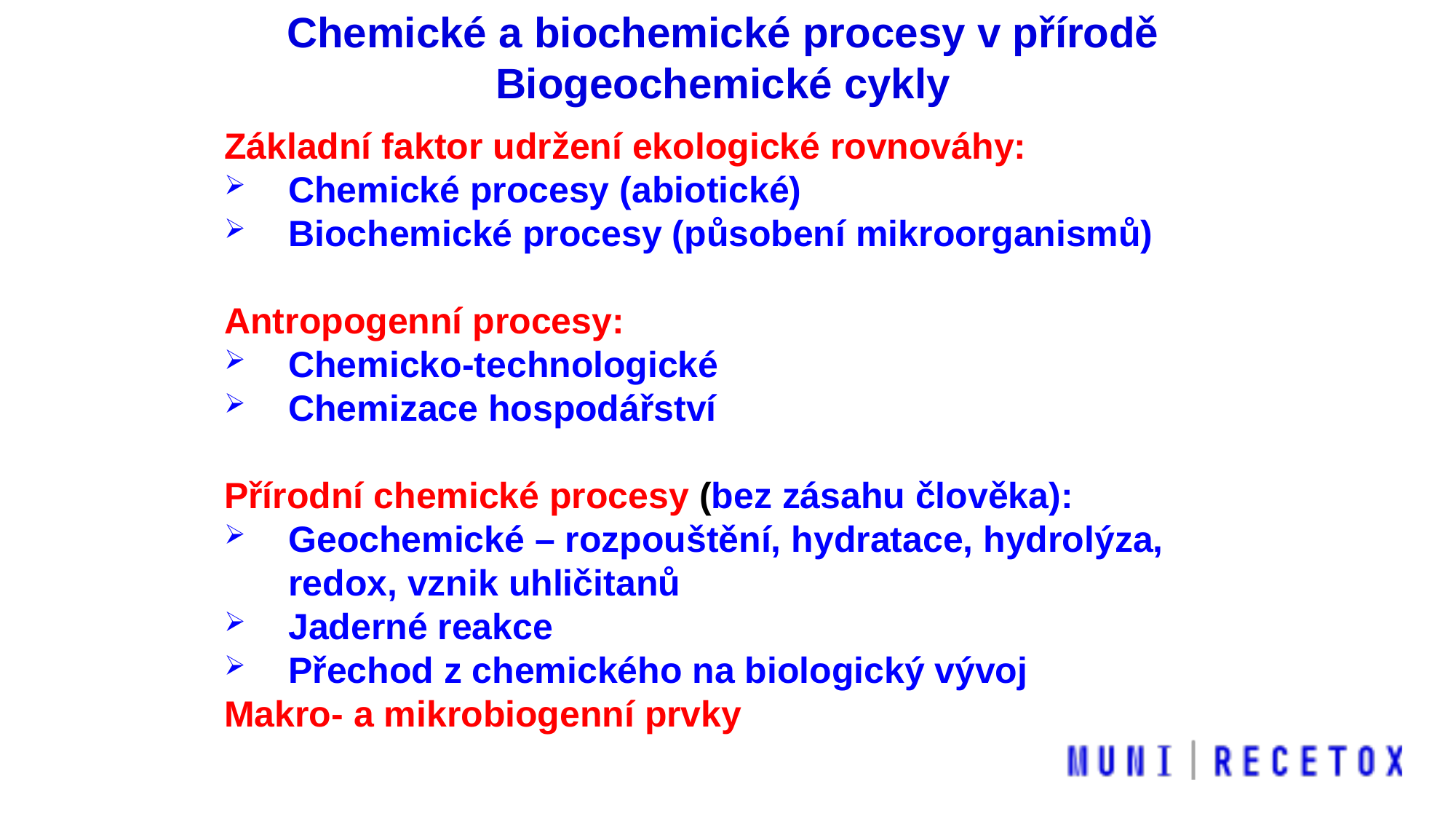

Chemické a biochemické procesy v přírodě
Biogeochemické cykly
Základní faktor udržení ekologické rovnováhy:
Chemické procesy (abiotické)
Biochemické procesy (působení mikroorganismů)

Antropogenní procesy:
Chemicko-technologické
Chemizace hospodářství

Přírodní chemické procesy (bez zásahu člověka):
Geochemické – rozpouštění, hydratace, hydrolýza, redox, vznik uhličitanů
Jaderné reakce
Přechod z chemického na biologický vývoj
Makro- a mikrobiogenní prvky